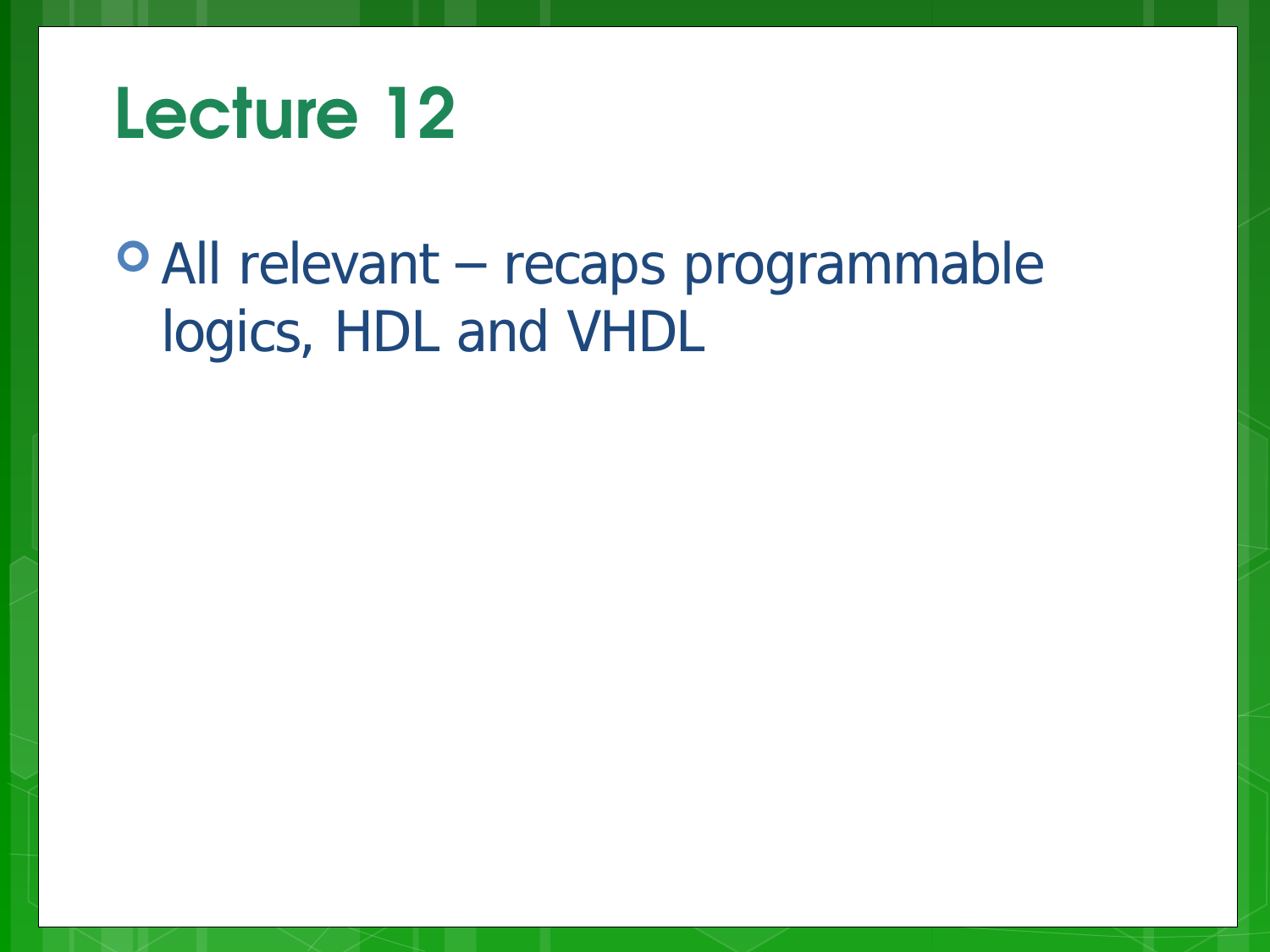

# Lecture 12
All relevant – recaps programmable logics, HDL and VHDL